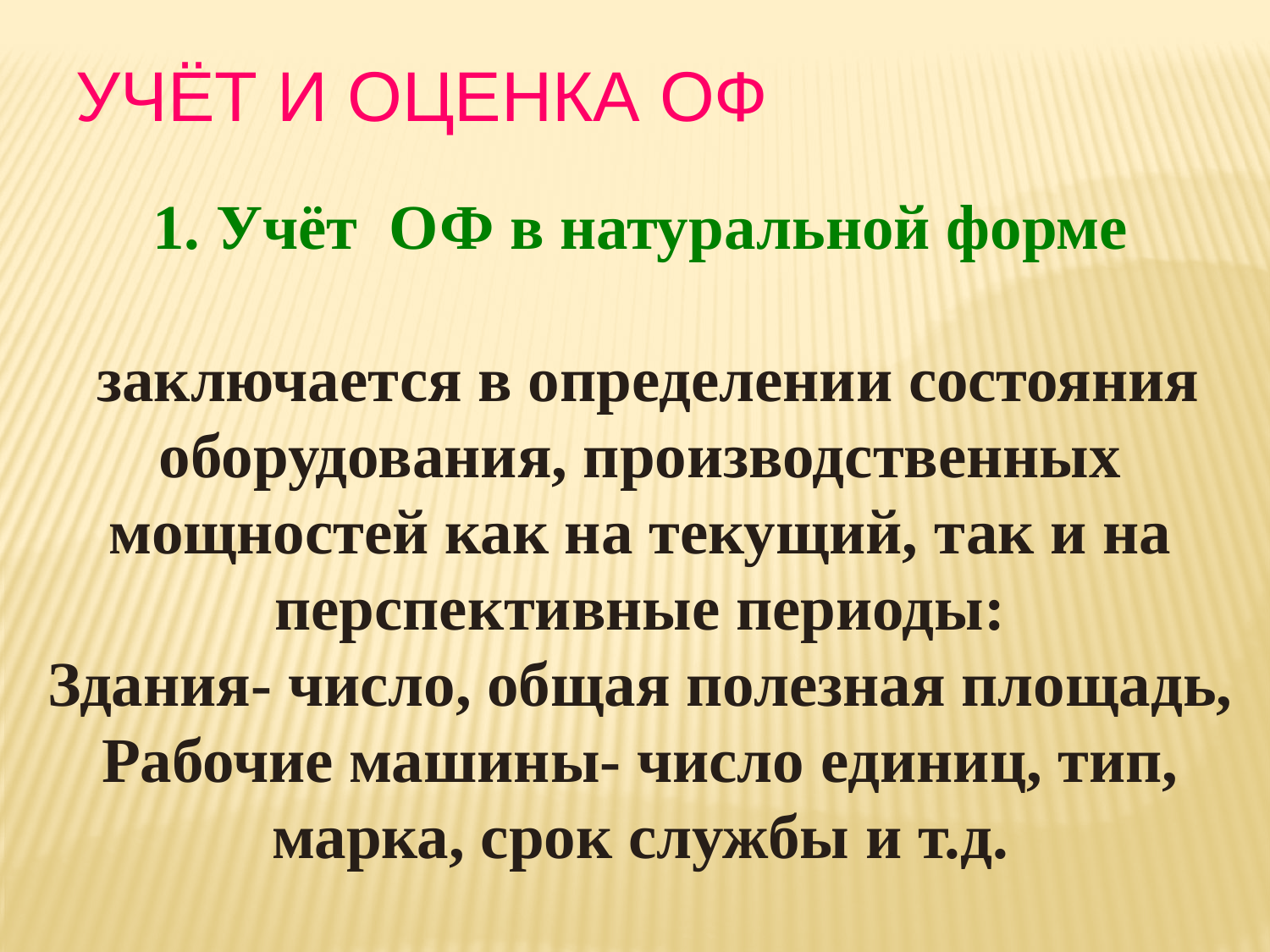

# Учёт и оценка ОФ

1. Учёт  ОФ в натуральной форме

 заключается в определении состояния оборудования, производственных мощностей как на текущий, так и на перспективные периоды:
Здания- число, общая полезная площадь,
Рабочие машины- число единиц, тип, марка, срок службы и т.д.